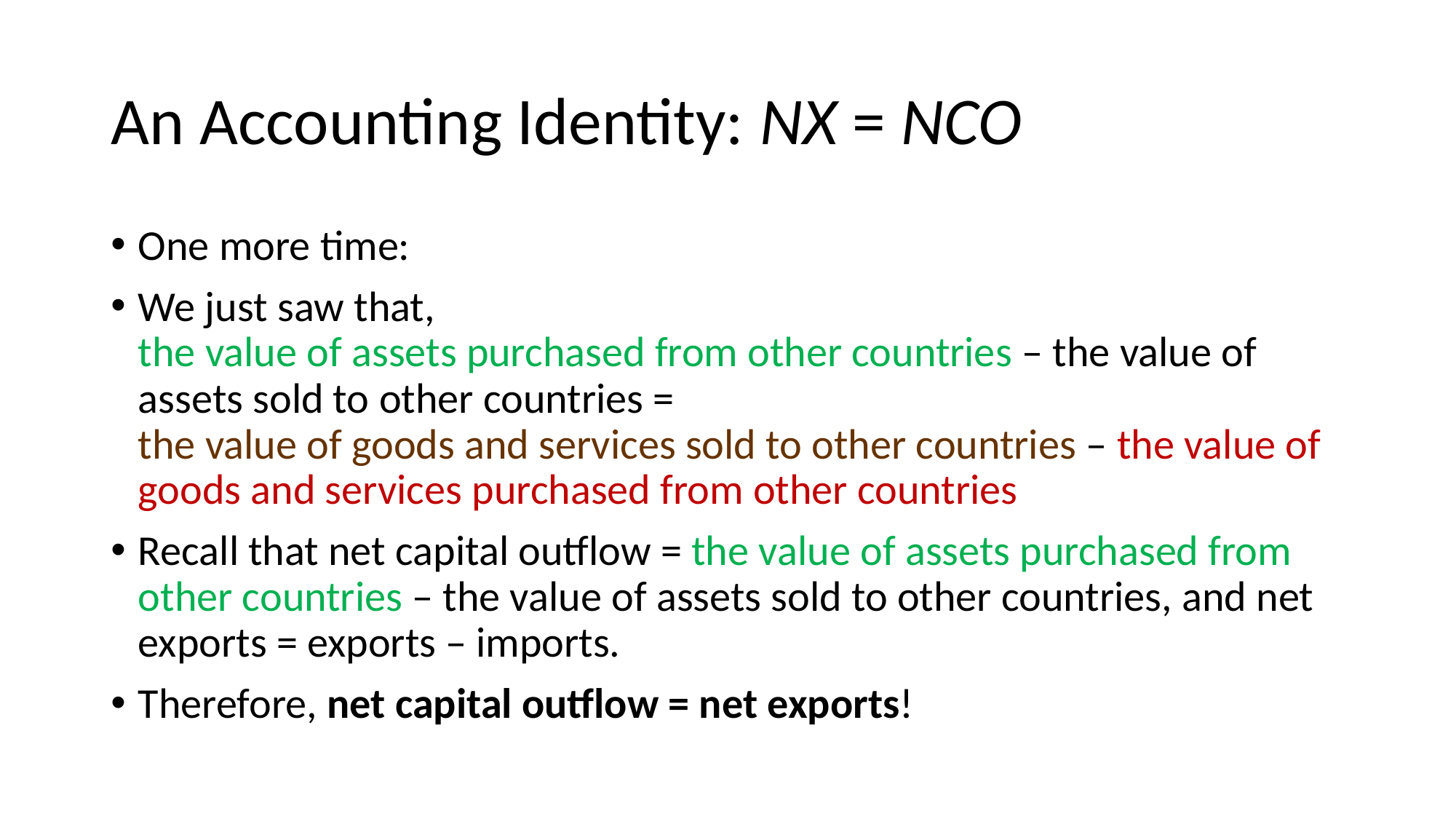

# An Accounting Identity: NX = NCO
One more time:
We just saw that,
the value of assets purchased from other countries – the value of assets sold to other countries =
the value of goods and services sold to other countries – the value of goods and services purchased from other countries
Recall that net capital outflow = the value of assets purchased from other countries – the value of assets sold to other countries, and net exports = exports – imports.
Therefore, net capital outflow = net exports!